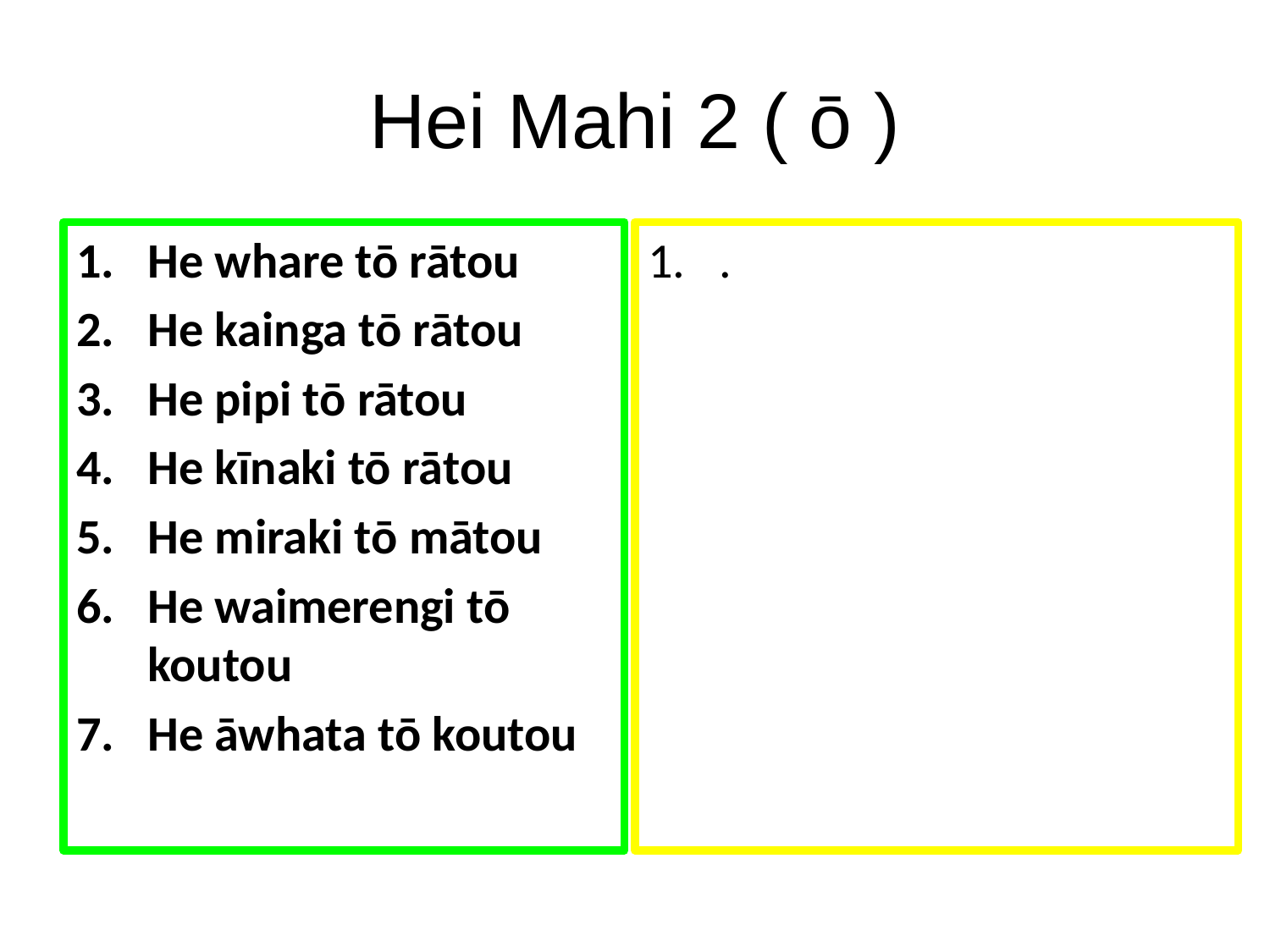

# Hei Mahi 2 ( ō )
He whare tō rātou
He kainga tō rātou
He pipi tō rātou
He kīnaki tō rātou
He miraki tō mātou
He waimerengi tō koutou
He āwhata tō koutou

.